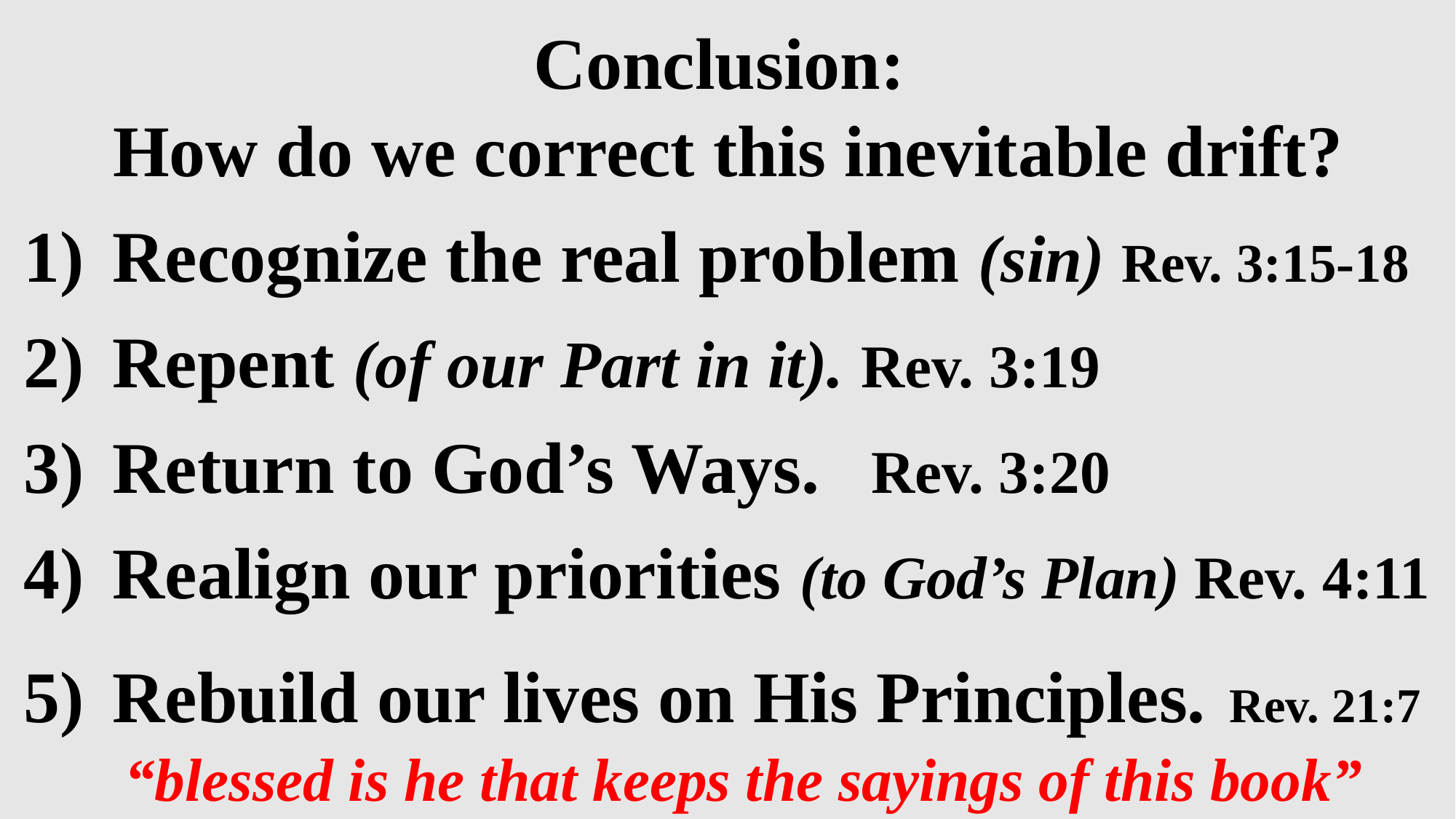

Conclusion:
How do we correct this inevitable drift?
Recognize the real problem (sin) Rev. 3:15-18
Repent (of our Part in it). Rev. 3:19
Return to God’s Ways.   Rev. 3:20
Realign our priorities (to God’s Plan) Rev. 4:11
Rebuild our lives on His Principles. Rev. 21:7  “blessed is he that keeps the sayings of this book”